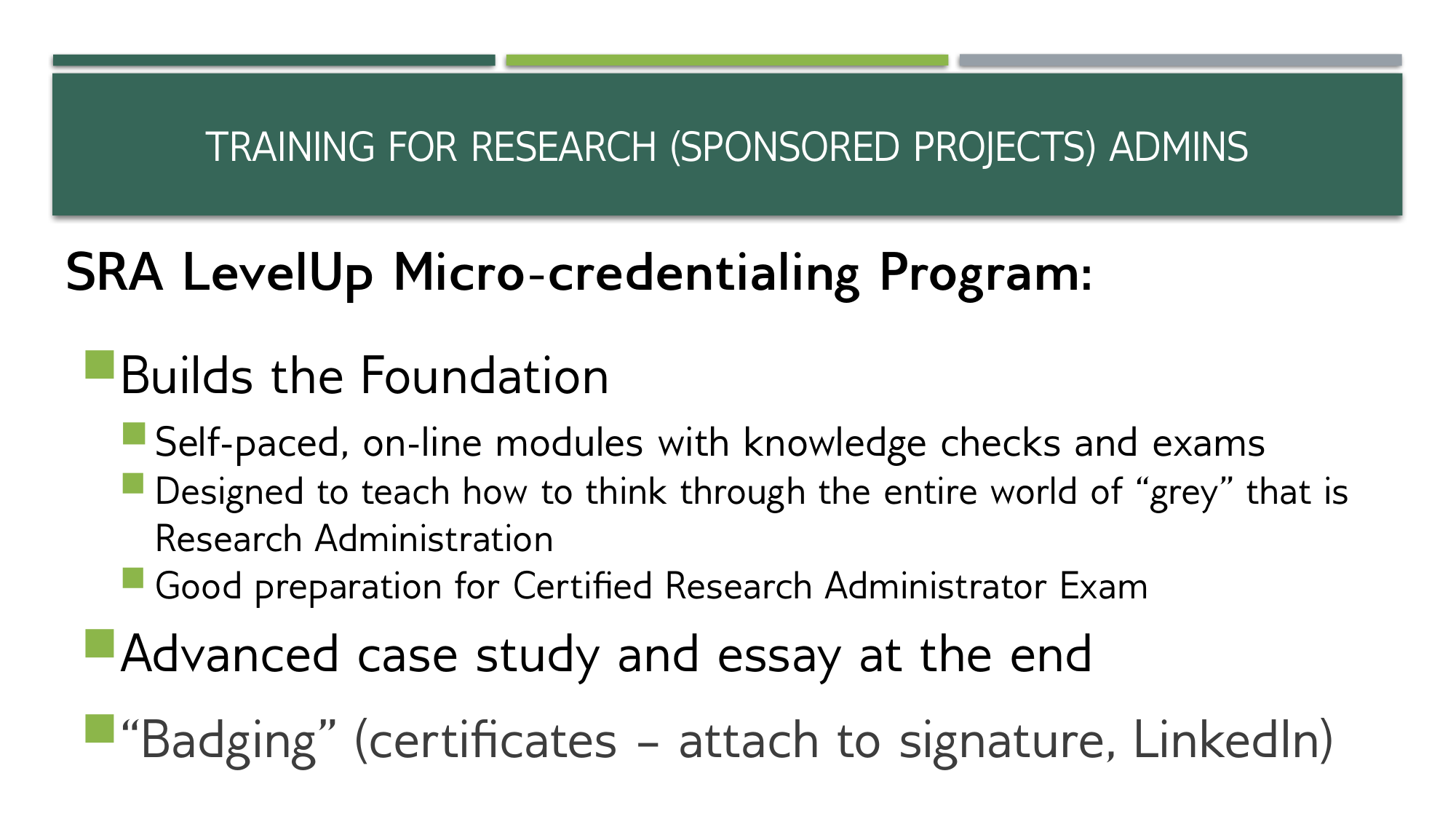

# Training for research (Sponsored Projects) admins
SRA LevelUp Micro-credentialing Program:
Builds the Foundation
Self-paced, on-line modules with knowledge checks and exams
Designed to teach how to think through the entire world of “grey” that is Research Administration
Good preparation for Certified Research Administrator Exam
Advanced case study and essay at the end
“Badging” (certificates – attach to signature, LinkedIn)